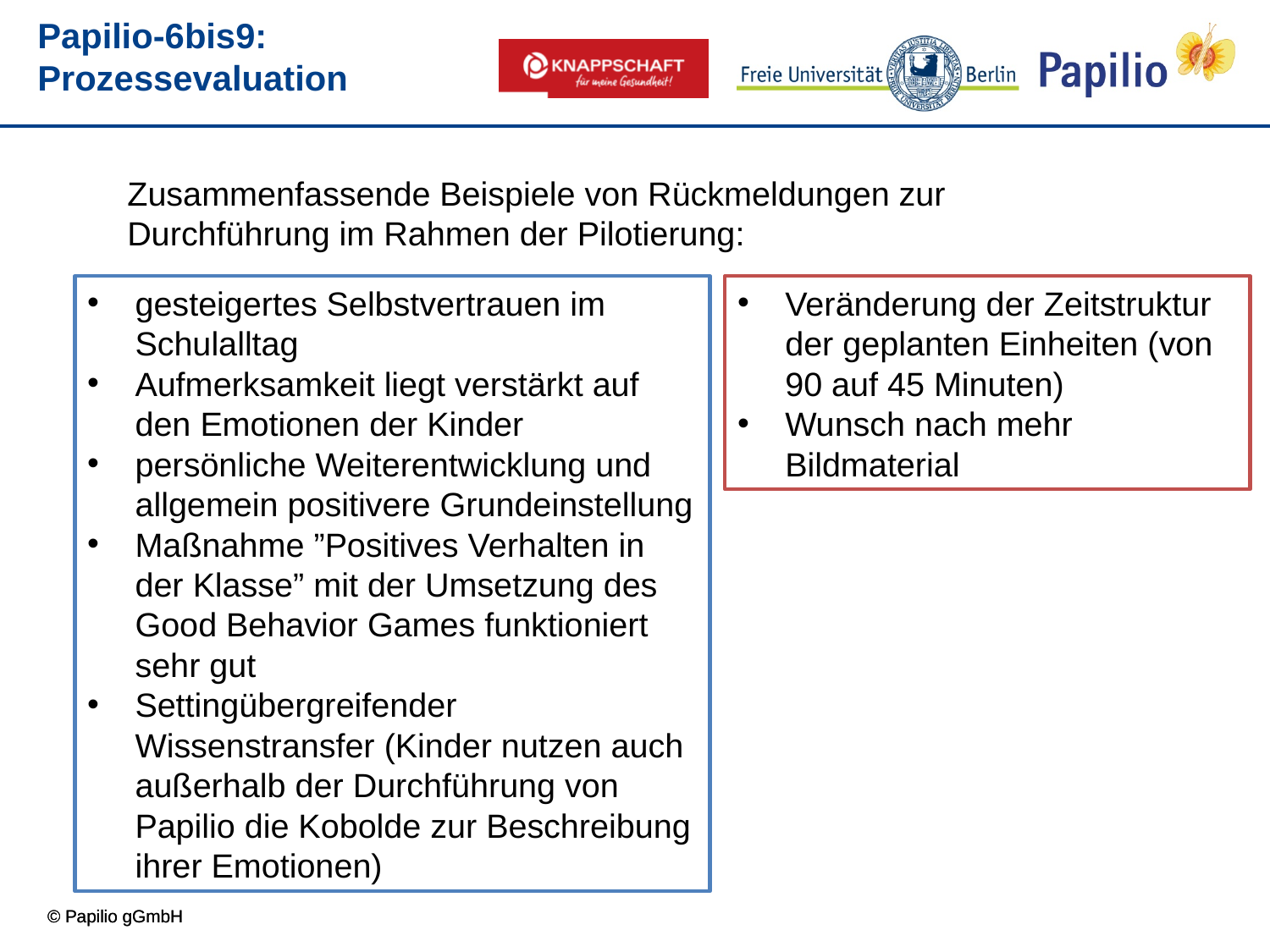

# Papilio-6bis9: Prozessevaluation
Zusammenfassende Beispiele von Rückmeldungen zur Durchführung im Rahmen der Pilotierung:

gesteigertes Selbstvertrauen im Schulalltag
Aufmerksamkeit liegt verstärkt auf den Emotionen der Kinder
persönliche Weiterentwicklung und allgemein positivere Grundeinstellung
Maßnahme ”Positives Verhalten in der Klasse” mit der Umsetzung des Good Behavior Games funktioniert sehr gut
Settingübergreifender Wissenstransfer (Kinder nutzen auch außerhalb der Durchführung von Papilio die Kobolde zur Beschreibung ihrer Emotionen)
Veränderung der Zeitstruktur der geplanten Einheiten (von 90 auf 45 Minuten)
Wunsch nach mehr Bildmaterial